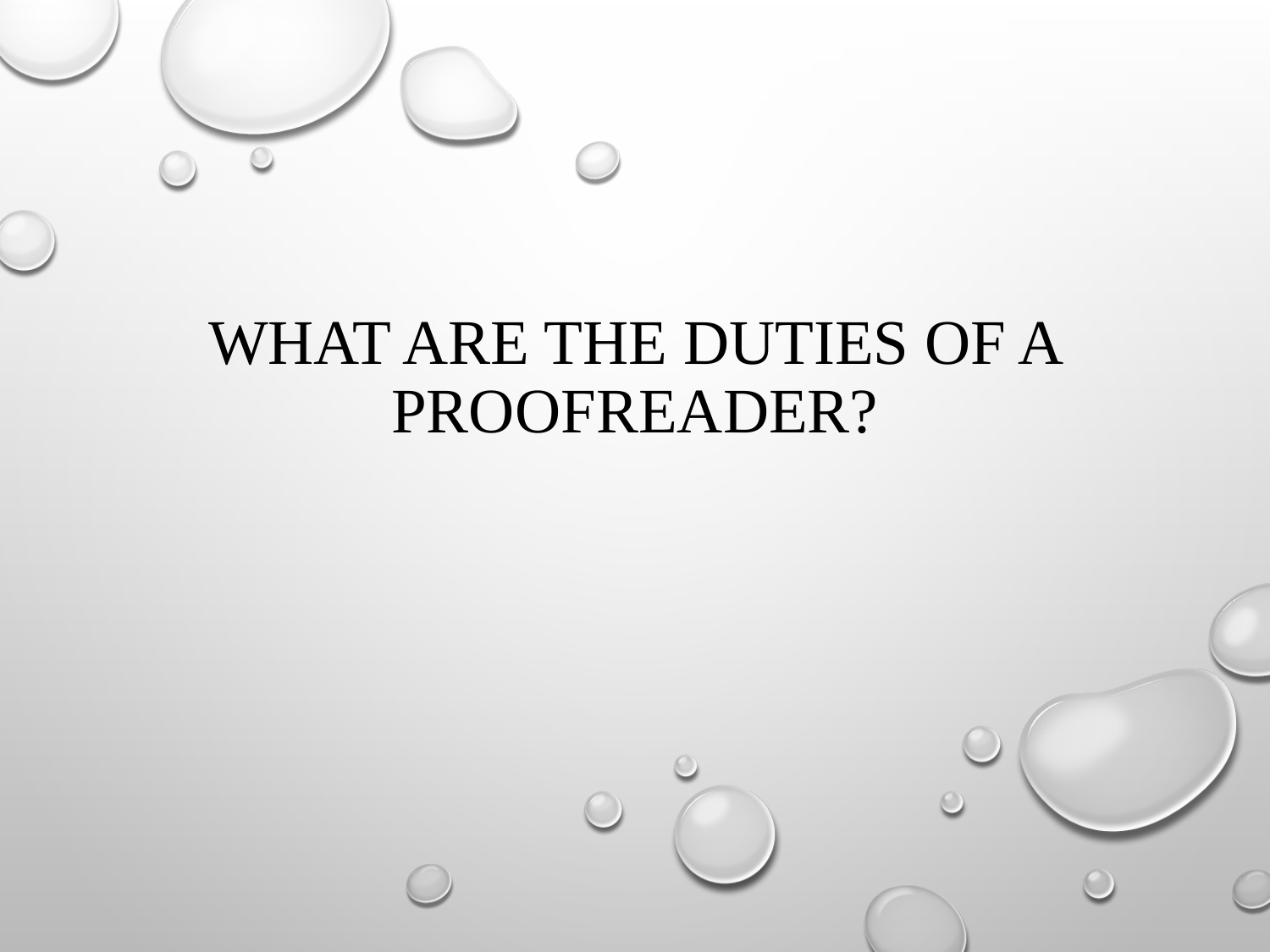

# What Are the Duties of a Proofreader?